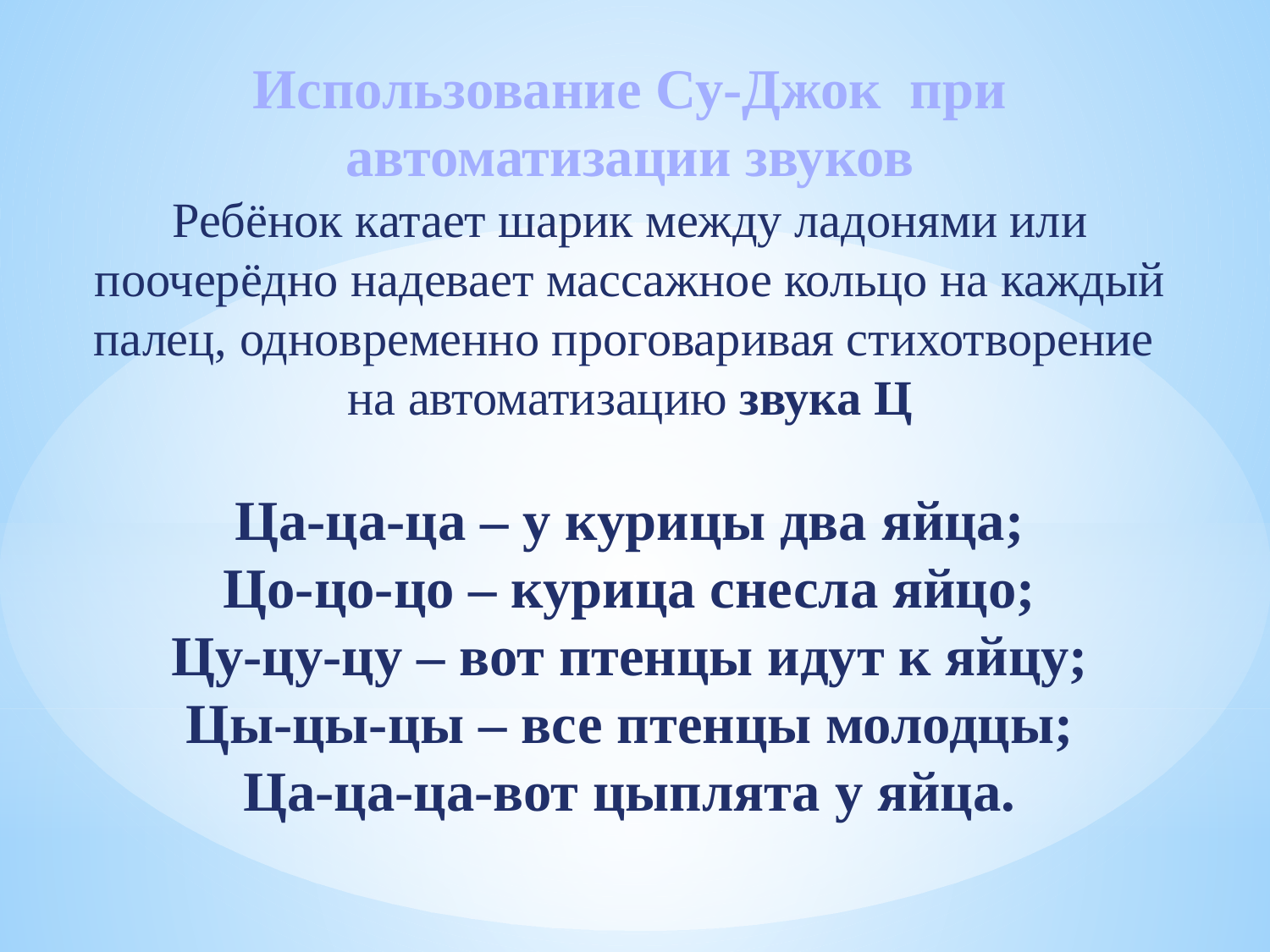

Использование Су-Джок  при автоматизации звуков
Ребёнок катает шарик между ладонями или поочерёдно надевает массажное кольцо на каждый палец, одновременно проговаривая стихотворение
на автоматизацию звука Ц

Ца-ца-ца – у курицы два яйца;
Цо-цо-цо – курица снесла яйцо;
Цу-цу-цу – вот птенцы идут к яйцу;
Цы-цы-цы – все птенцы молодцы;
Ца-ца-ца-вот цыплята у яйца.